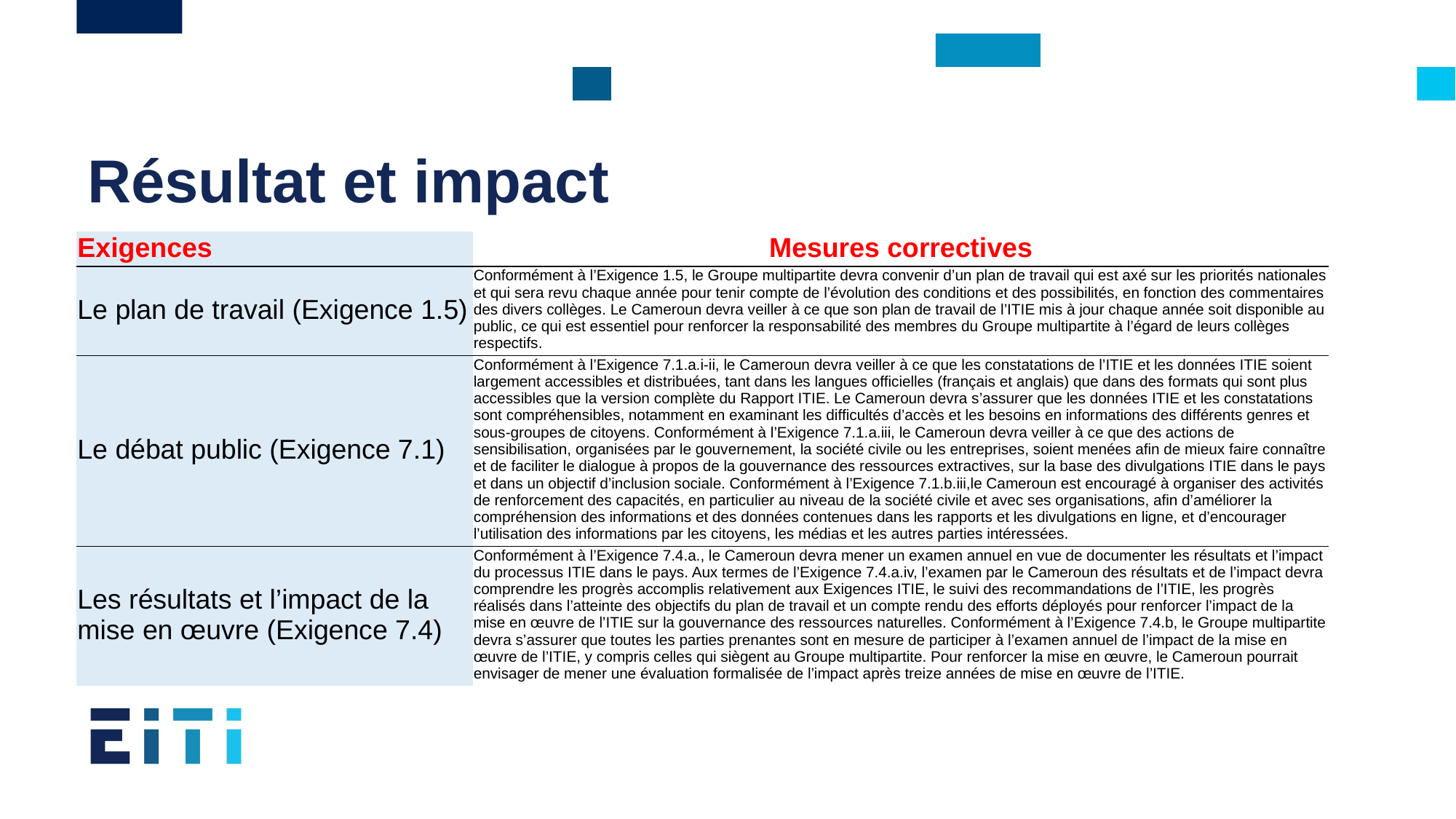

Résultat et impact
| Exigences | Mesures correctives |
| --- | --- |
| Le plan de travail (Exigence 1.5) | Conformément à l’Exigence 1.5, le Groupe multipartite devra convenir d’un plan de travail qui est axé sur les priorités nationales et qui sera revu chaque année pour tenir compte de l’évolution des conditions et des possibilités, en fonction des commentaires des divers collèges. Le Cameroun devra veiller à ce que son plan de travail de l’ITIE mis à jour chaque année soit disponible au public, ce qui est essentiel pour renforcer la responsabilité des membres du Groupe multipartite à l’égard de leurs collèges respectifs. |
| Le débat public (Exigence 7.1) | Conformément à l’Exigence 7.1.a.i-ii, le Cameroun devra veiller à ce que les constatations de l’ITIE et les données ITIE soient largement accessibles et distribuées, tant dans les langues officielles (français et anglais) que dans des formats qui sont plus accessibles que la version complète du Rapport ITIE. Le Cameroun devra s’assurer que les données ITIE et les constatations sont compréhensibles, notamment en examinant les difficultés d’accès et les besoins en informations des différents genres et sous-groupes de citoyens. Conformément à l’Exigence 7.1.a.iii, le Cameroun devra veiller à ce que des actions de sensibilisation, organisées par le gouvernement, la société civile ou les entreprises, soient menées afin de mieux faire connaître et de faciliter le dialogue à propos de la gouvernance des ressources extractives, sur la base des divulgations ITIE dans le pays et dans un objectif d’inclusion sociale. Conformément à l’Exigence 7.1.b.iii,le Cameroun est encouragé à organiser des activités de renforcement des capacités, en particulier au niveau de la société civile et avec ses organisations, afin d’améliorer la compréhension des informations et des données contenues dans les rapports et les divulgations en ligne, et d’encourager l’utilisation des informations par les citoyens, les médias et les autres parties intéressées. |
| Les résultats et l’impact de la mise en œuvre (Exigence 7.4) | Conformément à l’Exigence 7.4.a., le Cameroun devra mener un examen annuel en vue de documenter les résultats et l’impact du processus ITIE dans le pays. Aux termes de l’Exigence 7.4.a.iv, l’examen par le Cameroun des résultats et de l’impact devra comprendre les progrès accomplis relativement aux Exigences ITIE, le suivi des recommandations de l’ITIE, les progrès réalisés dans l’atteinte des objectifs du plan de travail et un compte rendu des efforts déployés pour renforcer l’impact de la mise en œuvre de l’ITIE sur la gouvernance des ressources naturelles. Conformément à l’Exigence 7.4.b, le Groupe multipartite devra s’assurer que toutes les parties prenantes sont en mesure de participer à l’examen annuel de l’impact de la mise en œuvre de l’ITIE, y compris celles qui siègent au Groupe multipartite. Pour renforcer la mise en œuvre, le Cameroun pourrait envisager de mener une évaluation formalisée de l’impact après treize années de mise en œuvre de l’ITIE. |